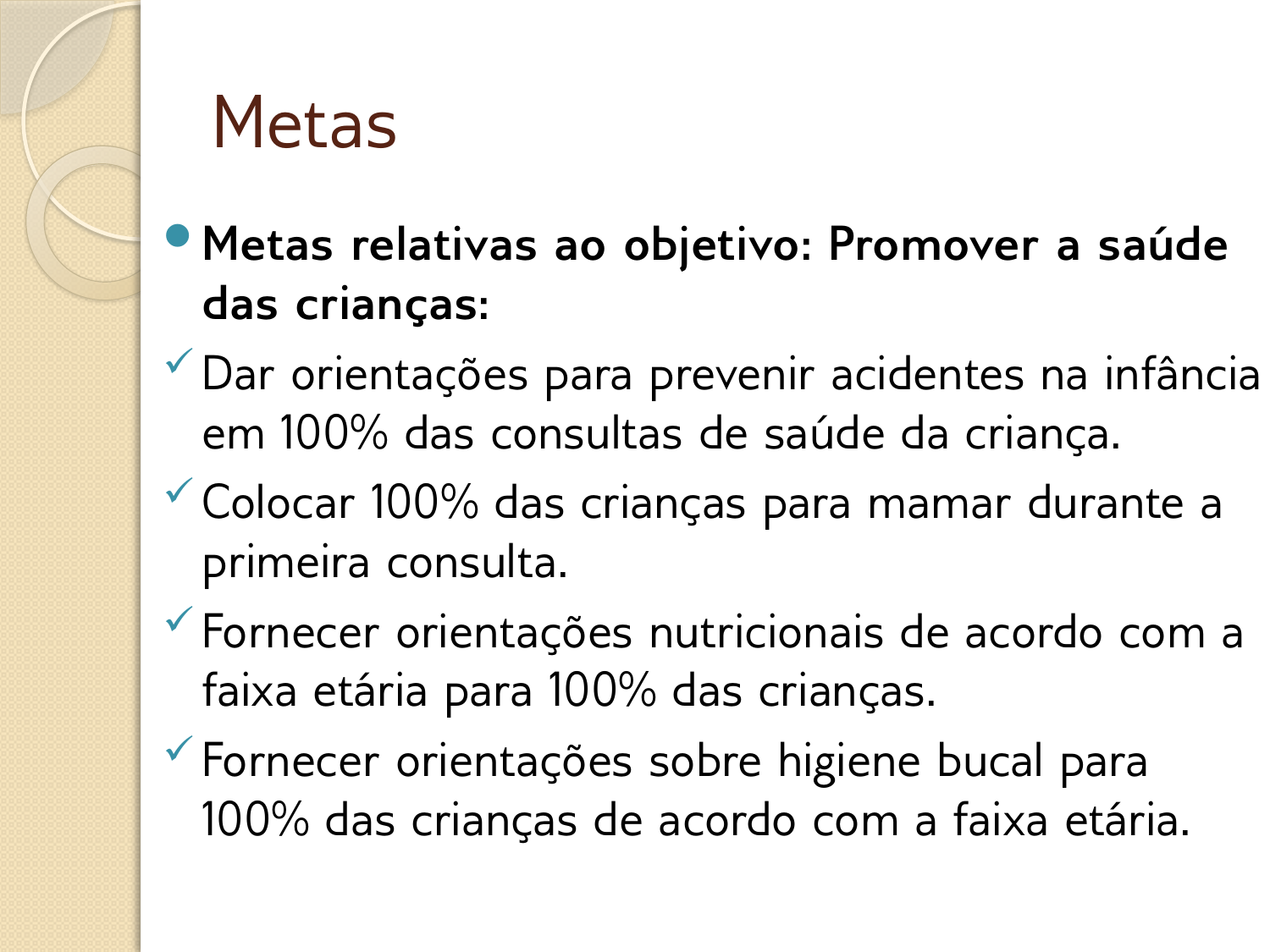

# Metas
Metas relativas ao objetivo: Promover a saúde das crianças:
Dar orientações para prevenir acidentes na infância em 100% das consultas de saúde da criança.
Colocar 100% das crianças para mamar durante a primeira consulta.
Fornecer orientações nutricionais de acordo com a faixa etária para 100% das crianças.
Fornecer orientações sobre higiene bucal para 100% das crianças de acordo com a faixa etária.